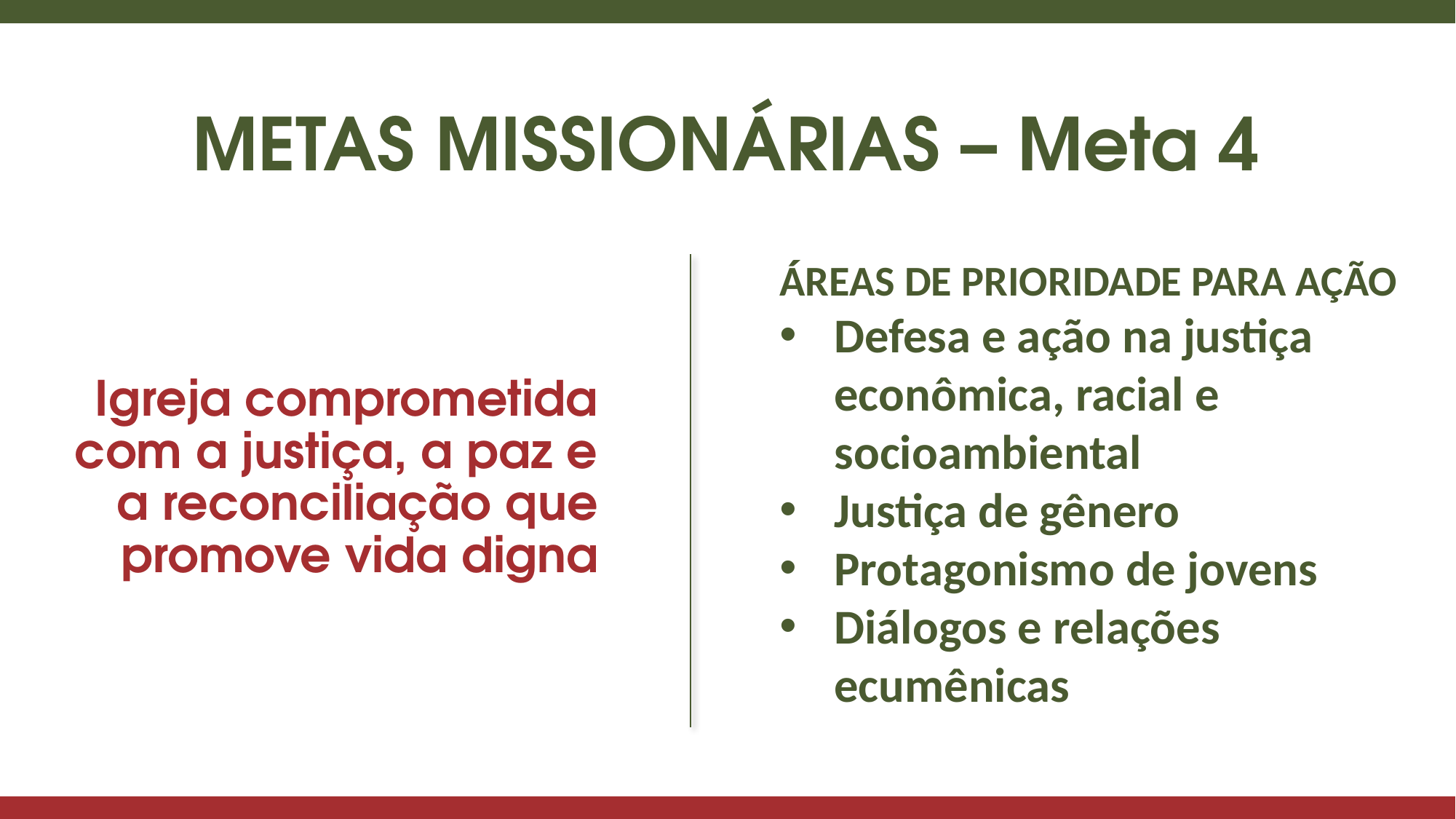

METAS MISSIONÁRIAS – Meta 4
ÁREAS DE PRIORIDADE PARA AÇÃO
Defesa e ação na justiça econômica, racial e socioambiental
Justiça de gênero
Protagonismo de jovens
Diálogos e relações ecumênicas
Igreja comprometida com a justiça, a paz e a reconciliação que promove vida digna